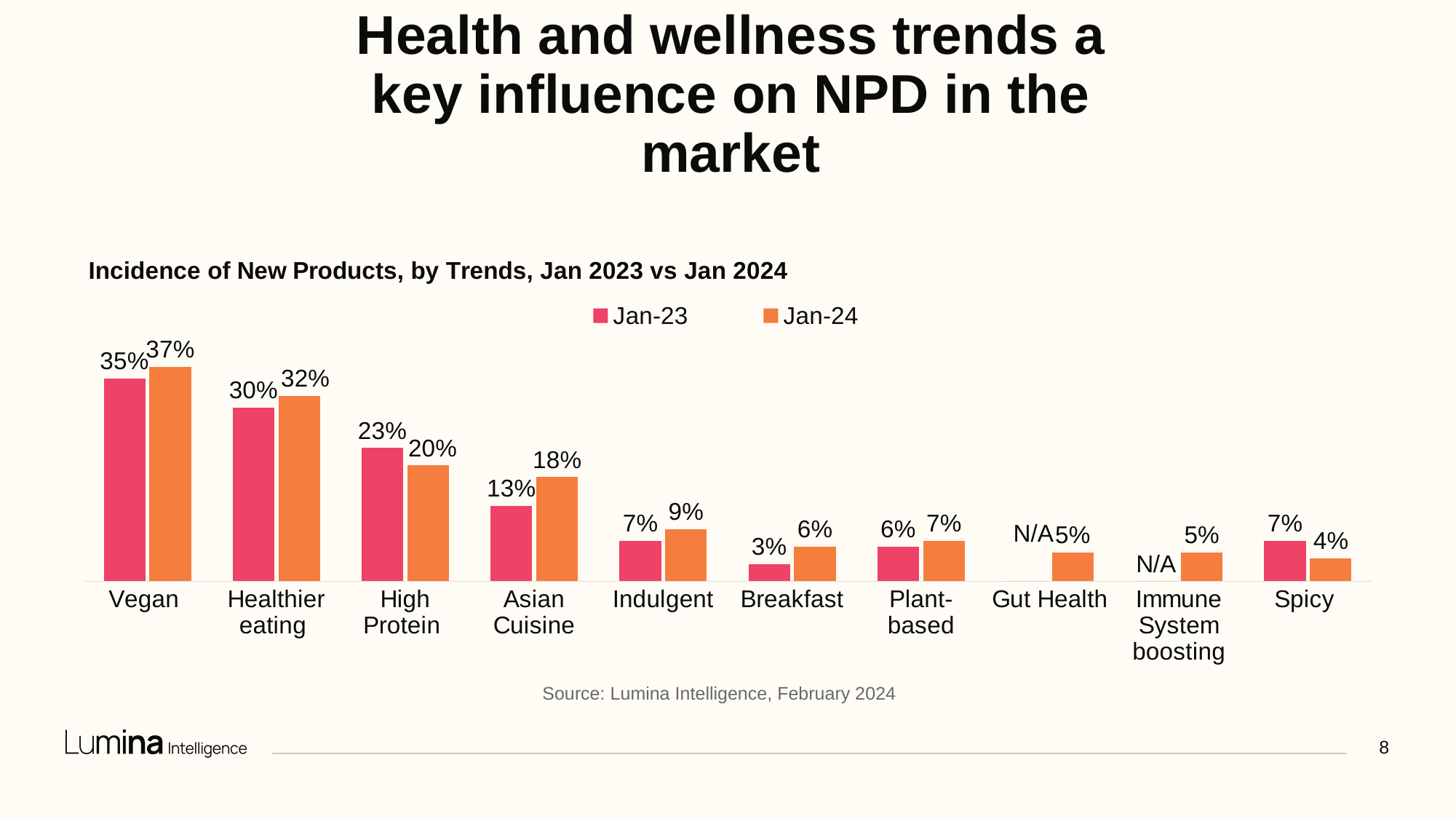

# Health and wellness trends a key influence on NPD in the market

### Chart: Incidence of New Products, by Trends, Jan 2023 vs Jan 2024

| Category | Jan-23 | Jan-24 |
|---|---|---|
| Vegan  | 0.35 | 0.37 |
| Healthier eating  | 0.3 | 0.32 |
| High Protein  | 0.23 | 0.2 |
| Asian Cuisine | 0.13 | 0.18 |
| Indulgent | 0.07 | 0.09 |
| Breakfast | 0.03 | 0.06 |
| Plant-based | 0.06 | 0.07 |
| Gut Health | 0.0 | 0.05 |
| Immune System boosting | 0.0 | 0.05 |
| Spicy  | 0.07 | 0.04 |
N/A
Source: Lumina Intelligence, February 2024
8